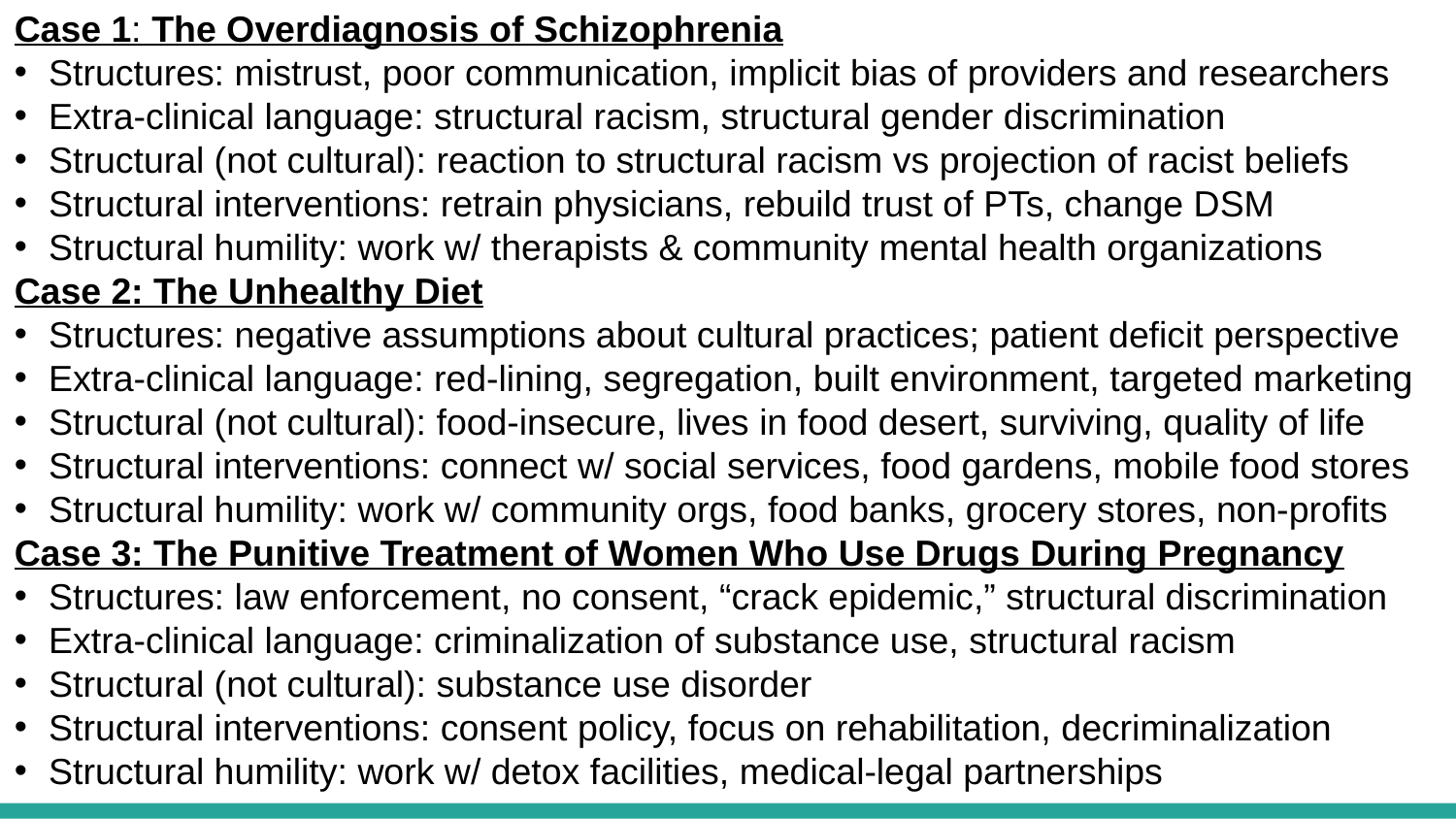

Case 1: The Overdiagnosis of Schizophrenia
Structures: mistrust, poor communication, implicit bias of providers and researchers
Extra-clinical language: structural racism, structural gender discrimination
Structural (not cultural): reaction to structural racism vs projection of racist beliefs
Structural interventions: retrain physicians, rebuild trust of PTs, change DSM
Structural humility: work w/ therapists & community mental health organizations
Case 2: The Unhealthy Diet
Structures: negative assumptions about cultural practices; patient deficit perspective
Extra-clinical language: red-lining, segregation, built environment, targeted marketing
Structural (not cultural): food-insecure, lives in food desert, surviving, quality of life
Structural interventions: connect w/ social services, food gardens, mobile food stores
Structural humility: work w/ community orgs, food banks, grocery stores, non-profits
Case 3: The Punitive Treatment of Women Who Use Drugs During Pregnancy
Structures: law enforcement, no consent, “crack epidemic,” structural discrimination
Extra-clinical language: criminalization of substance use, structural racism
Structural (not cultural): substance use disorder
Structural interventions: consent policy, focus on rehabilitation, decriminalization
Structural humility: work w/ detox facilities, medical-legal partnerships